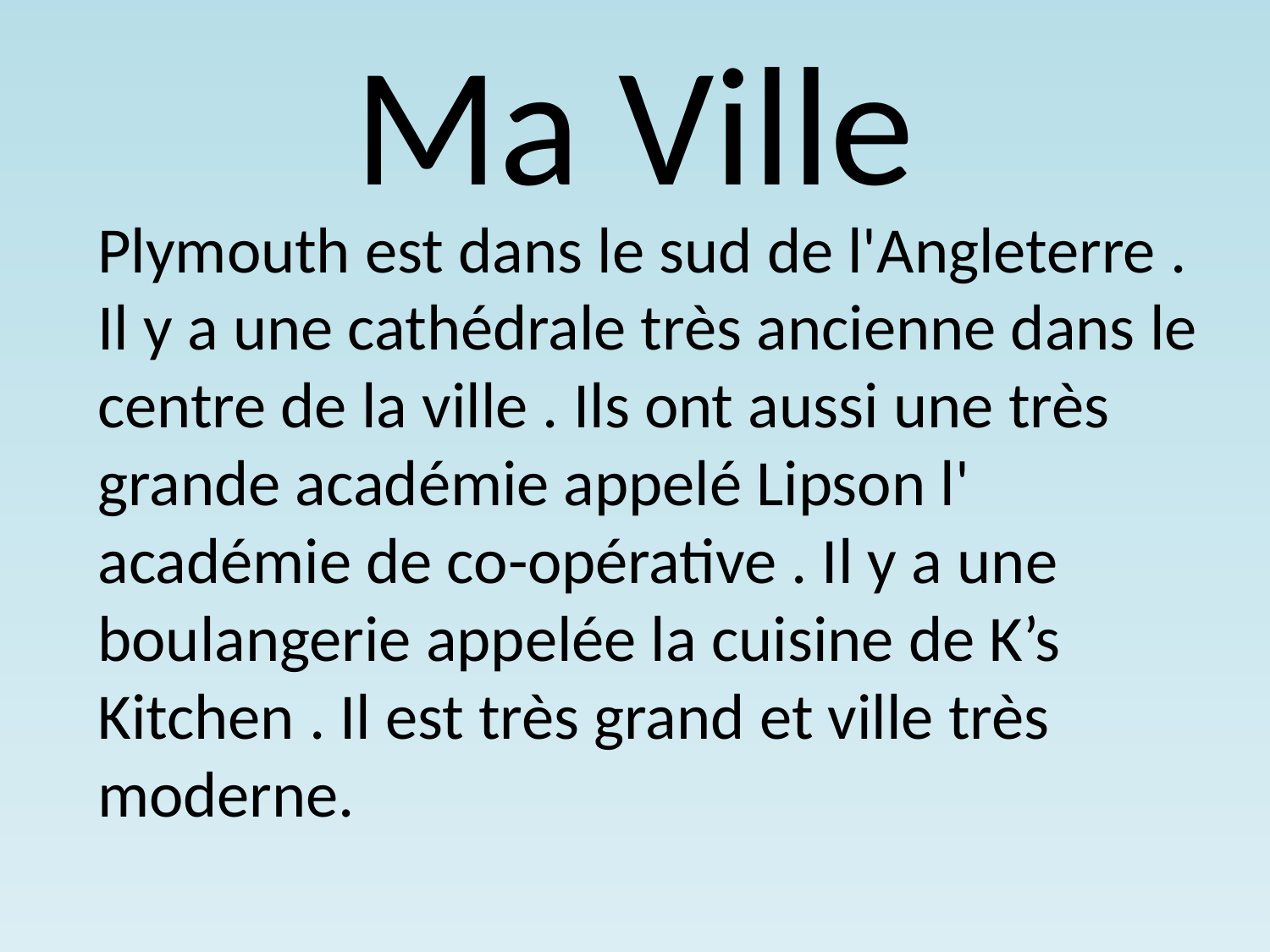

# Ma Ville

Plymouth est dans le sud de l'Angleterre . Il y a une cathédrale très ancienne dans le centre de la ville . Ils ont aussi une très grande académie appelé Lipson l' académie de co-opérative . Il y a une boulangerie appelée la cuisine de K’s Kitchen . Il est très grand et ville très moderne.